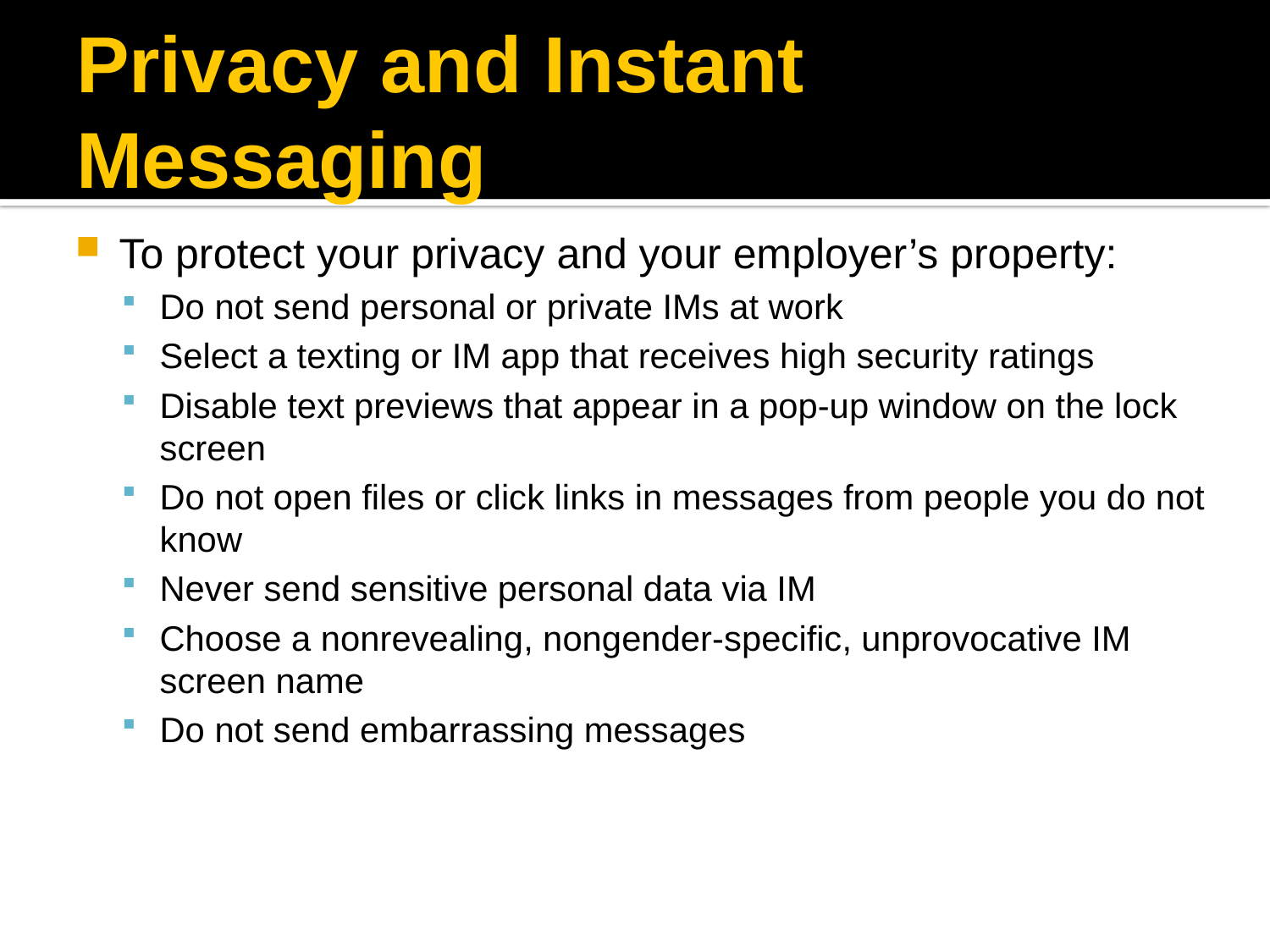

# Privacy and Instant Messaging
To protect your privacy and your employer’s property:
Do not send personal or private IMs at work
Select a texting or IM app that receives high security ratings
Disable text previews that appear in a pop-up window on the lock screen
Do not open files or click links in messages from people you do not know
Never send sensitive personal data via IM
Choose a nonrevealing, nongender-specific, unprovocative IM screen name
Do not send embarrassing messages